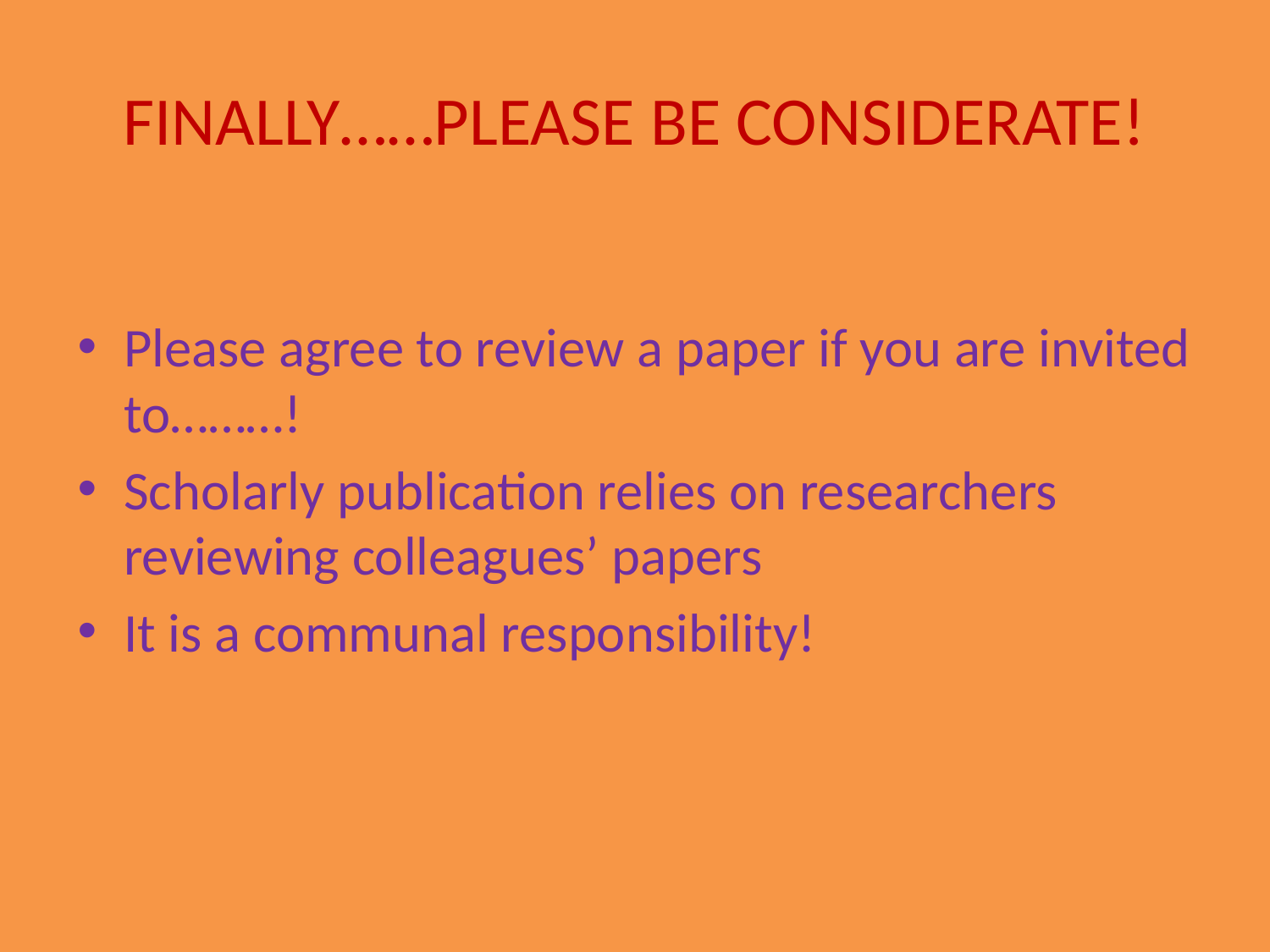

# FINALLY……PLEASE BE CONSIDERATE!
Please agree to review a paper if you are invited to………!
Scholarly publication relies on researchers reviewing colleagues’ papers
It is a communal responsibility!